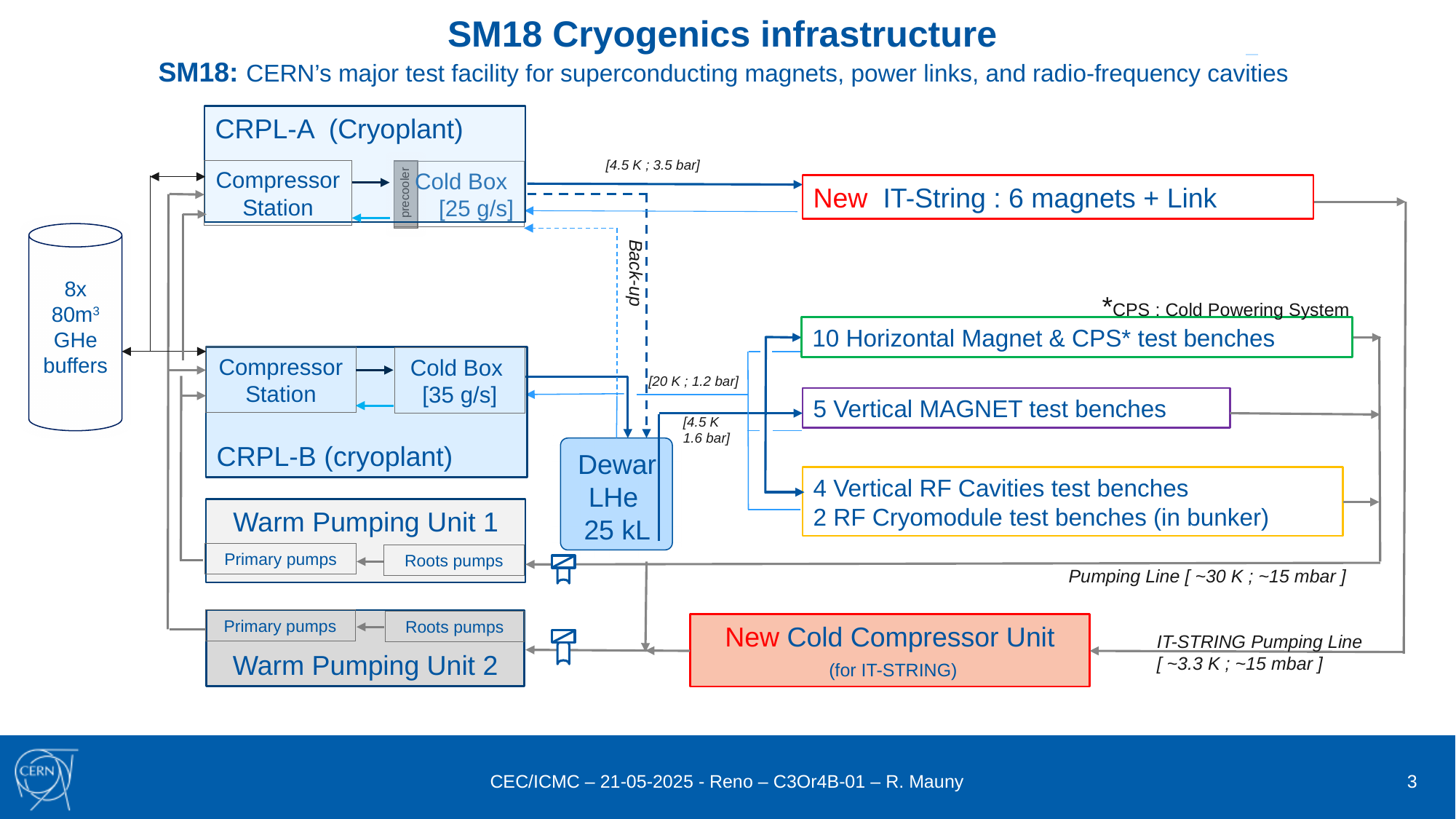

SM18 Cryogenics infrastructure
SM18: CERN’s major test facility for superconducting magnets, power links, and radio-frequency cavities
CRPL-A  (Cryoplant)

Compressor Station
Cold Box
[25 g/s]
New  IT-String : 6 magnets + Link
Back-up
10 Horizontal Magnet & CPS* test benches

CRPL-B (cryoplant)
Compressor Station
Cold Box
[35 g/s]
5 Vertical MAGNET test benches

Dewar
LHe
25 kL
4 Vertical RF Cavities test benches
2 RF Cryomodule test benches (in bunker)
Warm Pumping Unit 1

Primary pumps
Roots pumps

Pumping Line [ ~30 K ; ~15 mbar ]
Primary pumps

Warm Pumping Unit 2
Roots pumps
New Cold Compressor Unit
 (for IT-STRING)
IT-STRING Pumping Line
[ ~3.3 K ; ~15 mbar ]

[4.5 K ; 3.5 bar]

precooler

8x 80m3 GHe buffers
[20 K ; 1.2 bar]
[4.5 K
1.6 bar]
*CPS : Cold Powering System